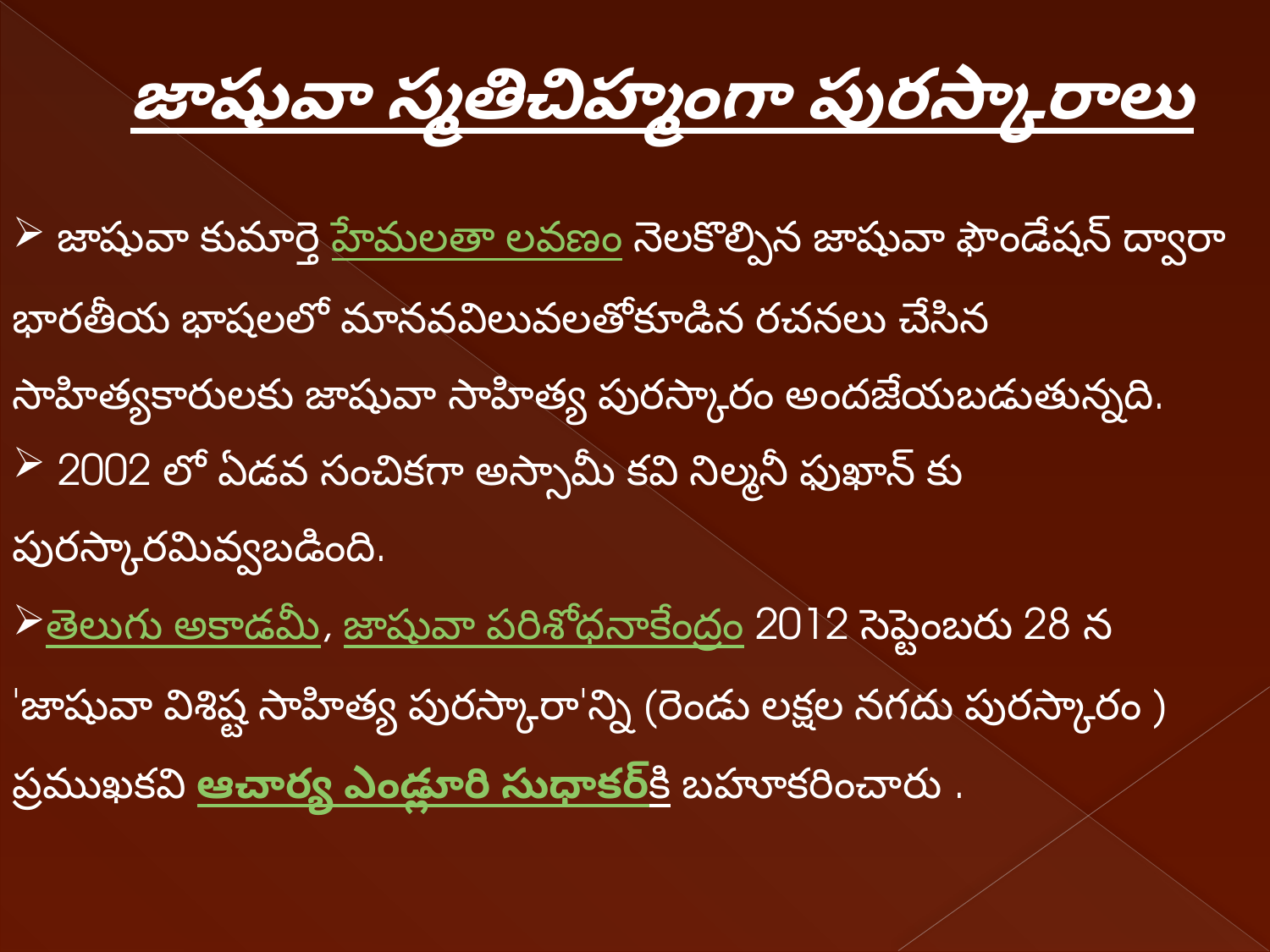

జాషువా స్మతిచిహ్మంగా పురస్కారాలు
 జాషువా కుమార్తె హేమలతా లవణం నెలకొల్పిన జాషువా ఫౌండేషన్ ద్వారా భారతీయ భాషలలో మానవవిలువలతోకూడిన రచనలు చేసిన సాహిత్యకారులకు జాషువా సాహిత్య పురస్కారం అందజేయబడుతున్నది.
 2002 లో ఏడవ సంచికగా అస్సామీ కవి నిల్మనీ ఫుఖాన్ కు పురస్కారమివ్వబడింది.
తెలుగు అకాడమీ, జాషువా పరిశోధనాకేంద్రం 2012 సెప్టెంబరు 28 న 'జాషువా విశిష్ట సాహిత్య పురస్కారా'న్ని (రెండు లక్షల నగదు పురస్కారం ) ప్రముఖకవి ఆచార్య ఎండ్లూరి సుధాకర్కి బహూకరించారు .